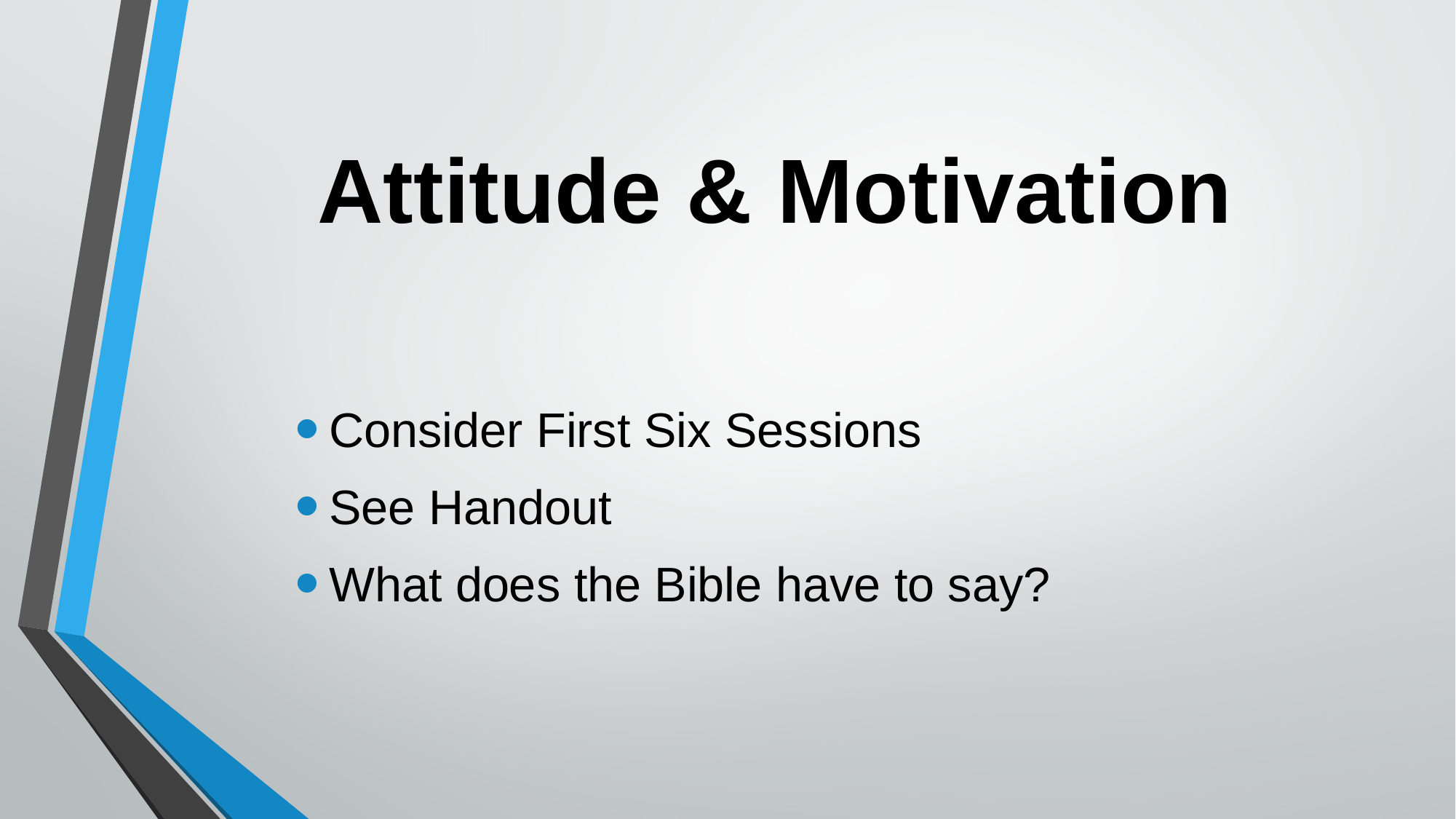

# Attitude & Motivation
Consider First Six Sessions
See Handout
What does the Bible have to say?